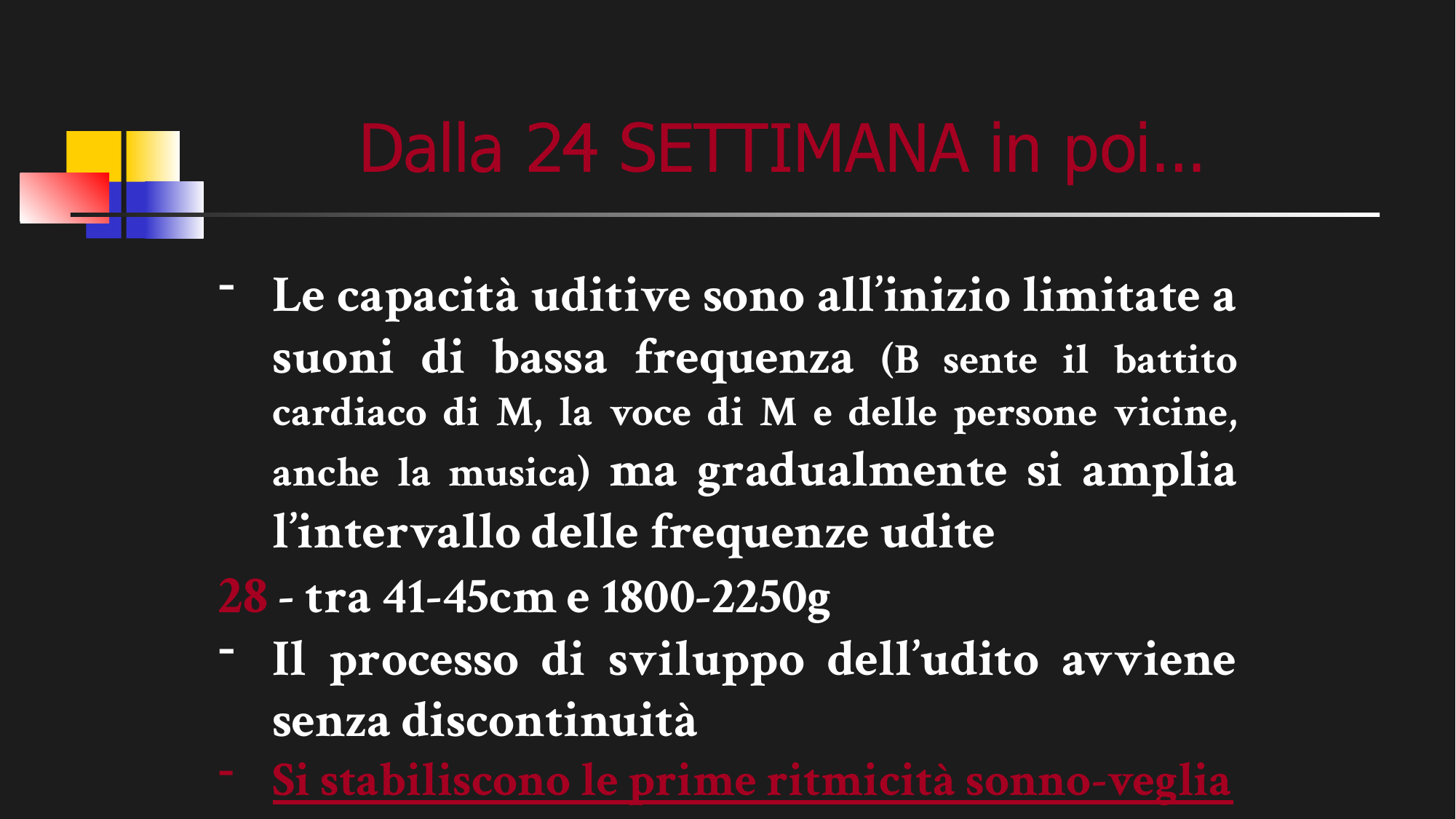

Le capacità uditive sono all’inizio limitate a suoni di bassa frequenza (B sente il battito cardiaco di M, la voce di M e delle persone vicine, anche la musica) ma gradualmente si amplia l’intervallo delle frequenze udite
28 - tra 41-45cm e 1800-2250g
Il processo di sviluppo dell’udito avviene senza discontinuità
Si stabiliscono le prime ritmicità sonno-veglia

Dalla 24 SETTIMANA in poi…